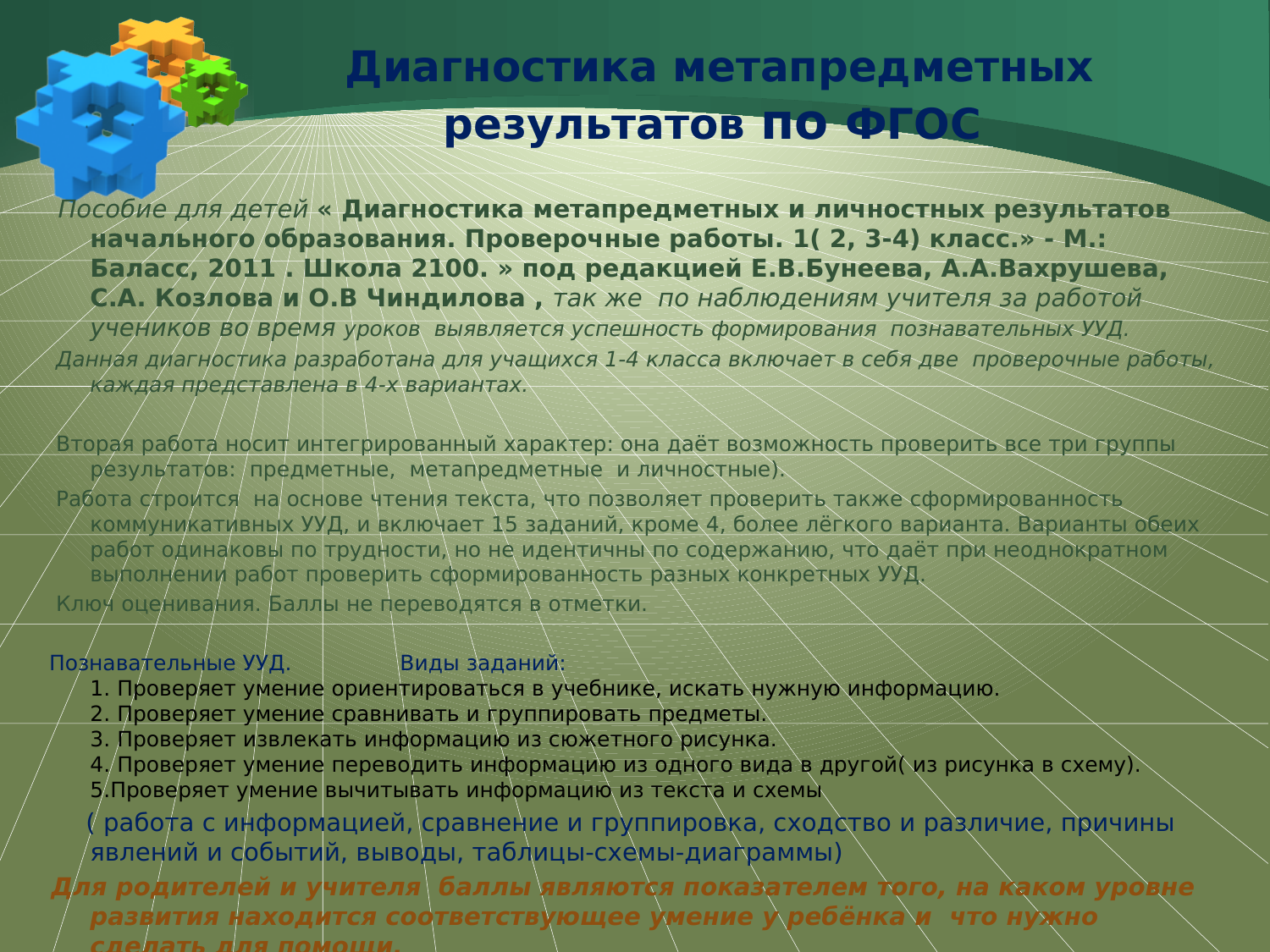

# Диагностика метапредметных результатов по ФГОС
  Пособие для детей « Диагностика метапредметных и личностных результатов начального образования. Проверочные работы. 1( 2, 3-4) класс.» - М.: Баласс, 2011 . Школа 2100. » под редакцией Е.В.Бунеева, А.А.Вахрушева, С.А. Козлова и О.В Чиндилова , так же  по наблюдениям учителя за работой учеников во время уроков  выявляется успешность формирования  познавательных УУД.
  Данная диагностика разработана для учащихся 1-4 класса включает в себя две  проверочные работы, каждая представлена в 4-х вариантах.

  Вторая работа носит интегрированный характер: она даёт возможность проверить все три группы результатов:  предметные,  метапредметные  и личностные).
  Работа строится  на основе чтения текста, что позволяет проверить также сформированность коммуникативных УУД, и включает 15 заданий, кроме 4, более лёгкого варианта. Варианты обеих работ одинаковы по трудности, но не идентичны по содержанию, что даёт при неоднократном выполнении работ проверить сформированность разных конкретных УУД.
  Ключ оценивания. Баллы не переводятся в отметки.

 Познавательные УУД.                Виды заданий:
1. Проверяет умение ориентироваться в учебнике, искать нужную информацию.
2. Проверяет умение сравнивать и группировать предметы.
3. Проверяет извлекать информацию из сюжетного рисунка.
4. Проверяет умение переводить информацию из одного вида в другой( из рисунка в схему).
5.Проверяет умение вычитывать информацию из текста и схемы
     ( работа с информацией, сравнение и группировка, сходство и различие, причины явлений и событий, выводы, таблицы-схемы-диаграммы)
 Для родителей и учителя  баллы являются показателем того, на каком уровне развития находится соответствующее умение у ребёнка и  что нужно сделать для помощи.